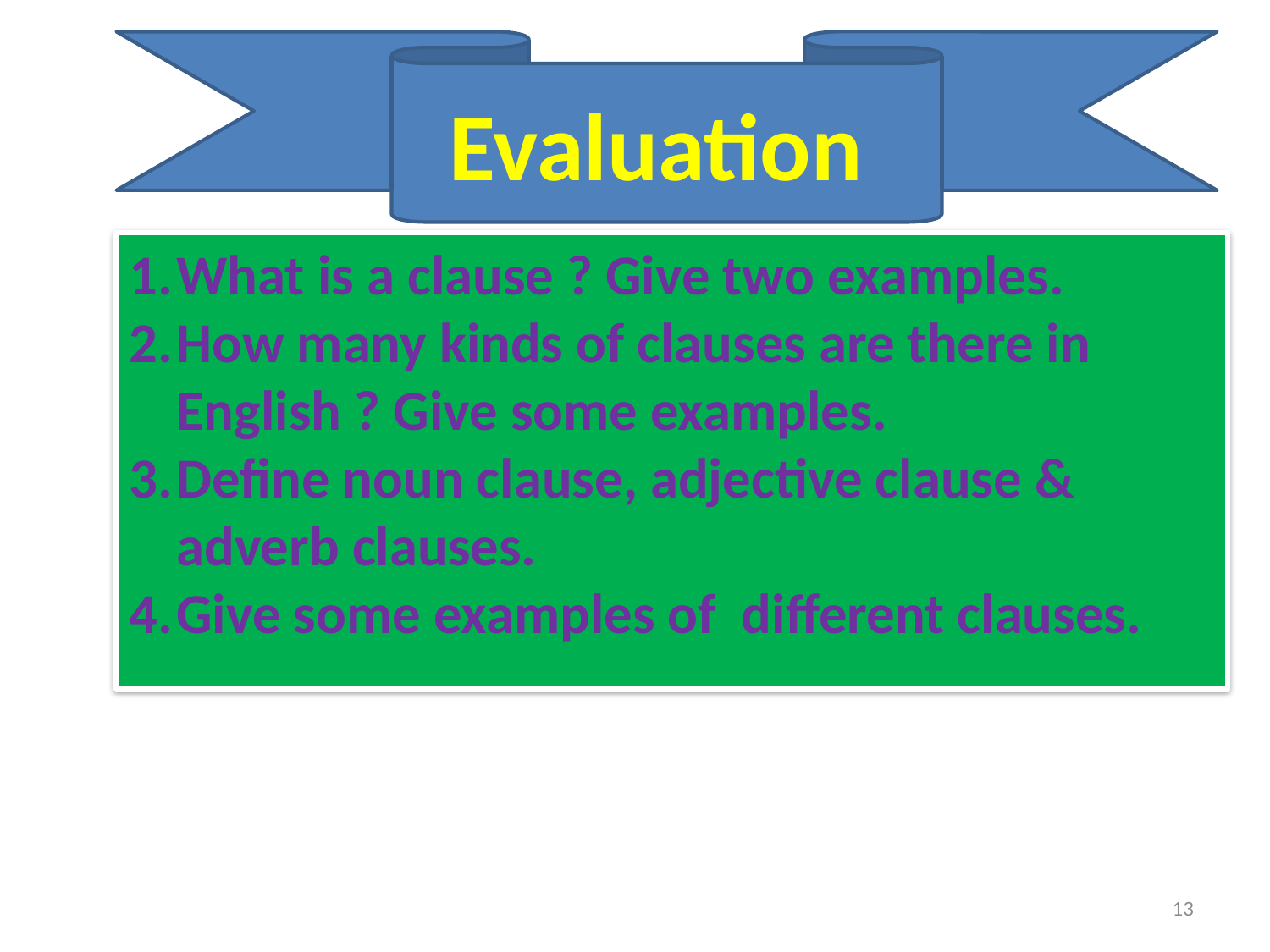

Evaluation
What is a clause ? Give two examples.
How many kinds of clauses are there in English ? Give some examples.
Define noun clause, adjective clause & adverb clauses.
Give some examples of  different clauses.

13